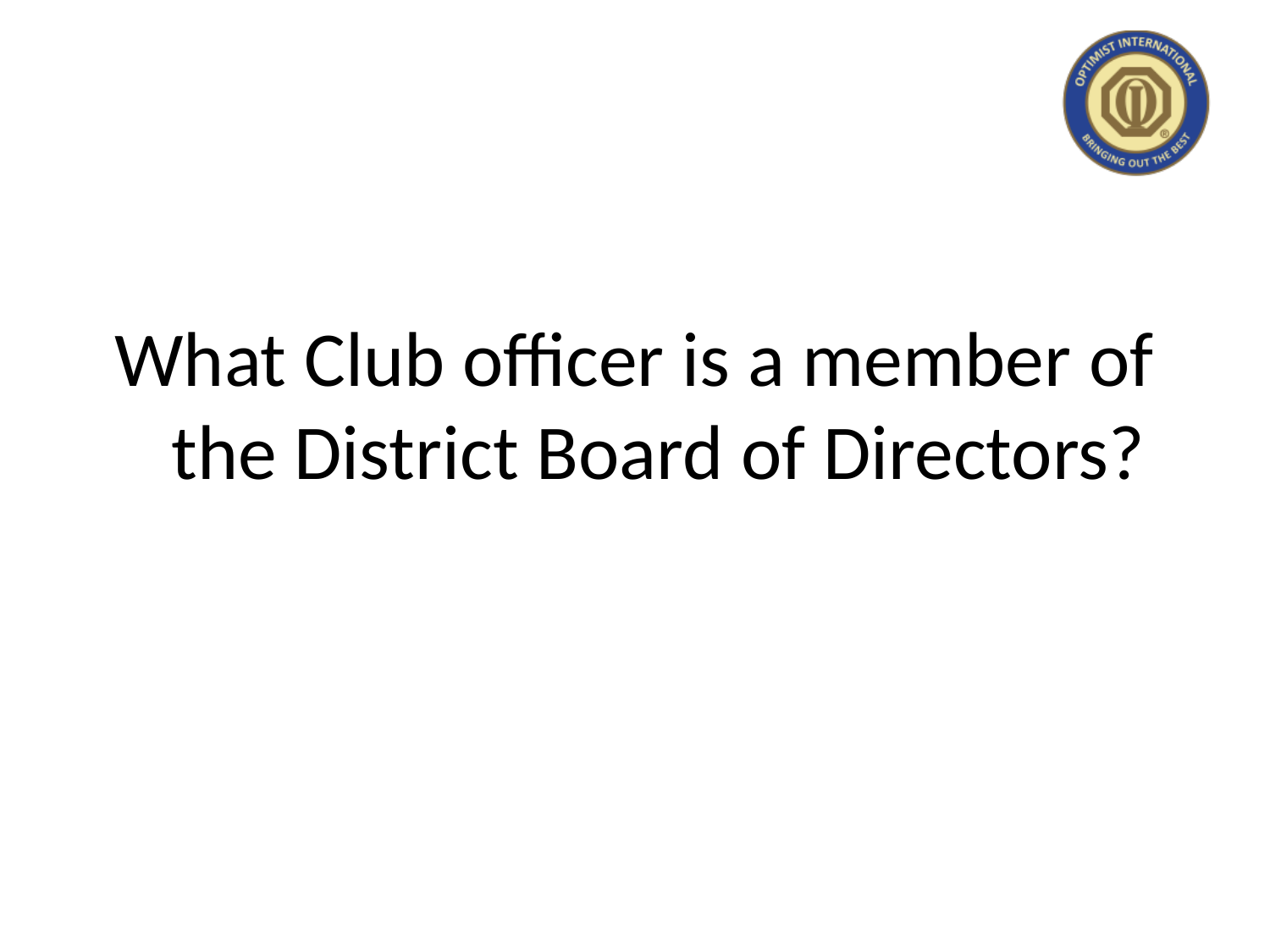

#

What Club officer is a member of the District Board of Directors?